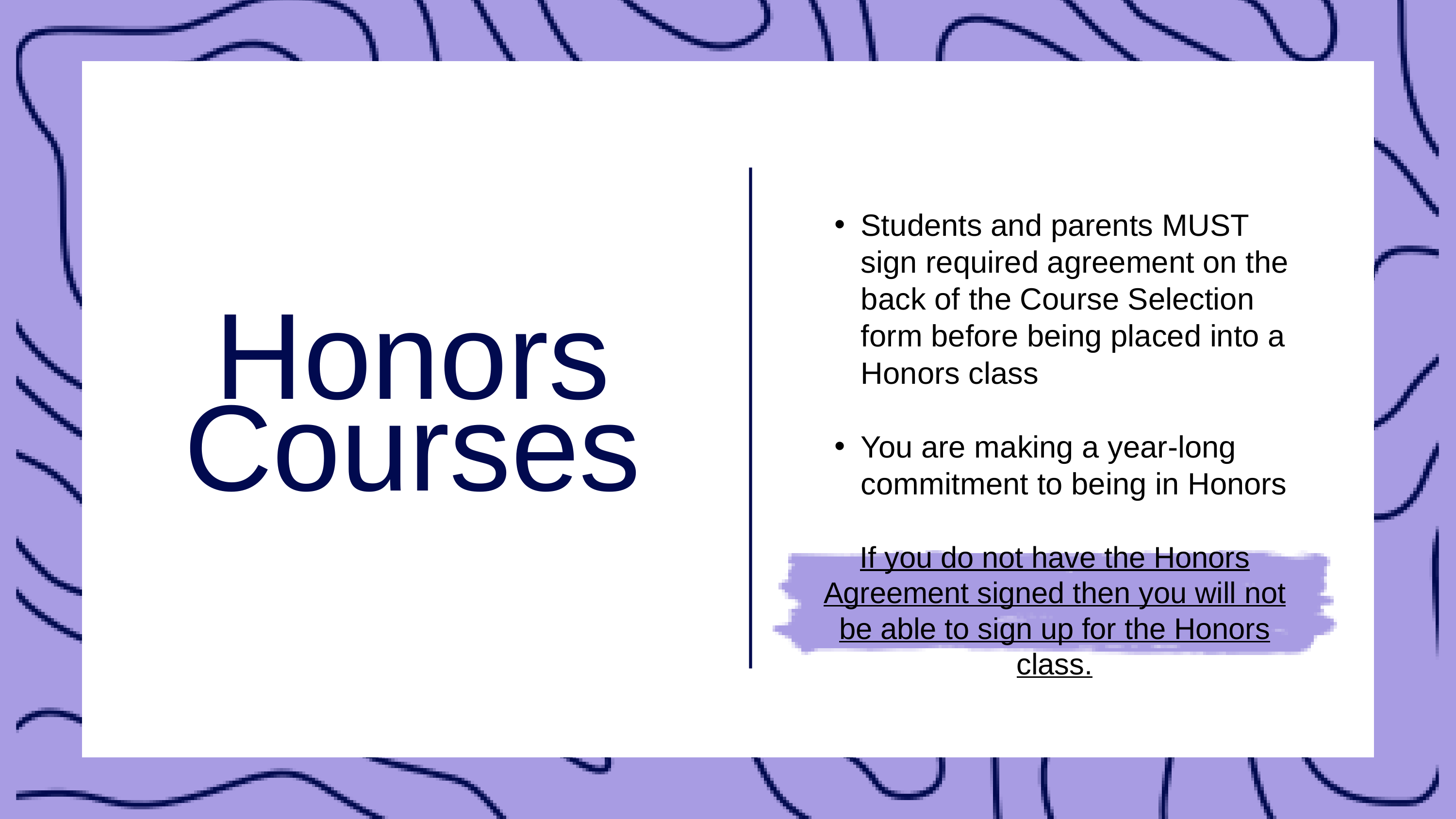

Students and parents MUST sign required agreement on the back of the Course Selection form before being placed into a Honors class

You are making a year-long commitment to being in Honors

If you do not have the Honors Agreement signed then you will not be able to sign up for the Honors class.

Honors Courses